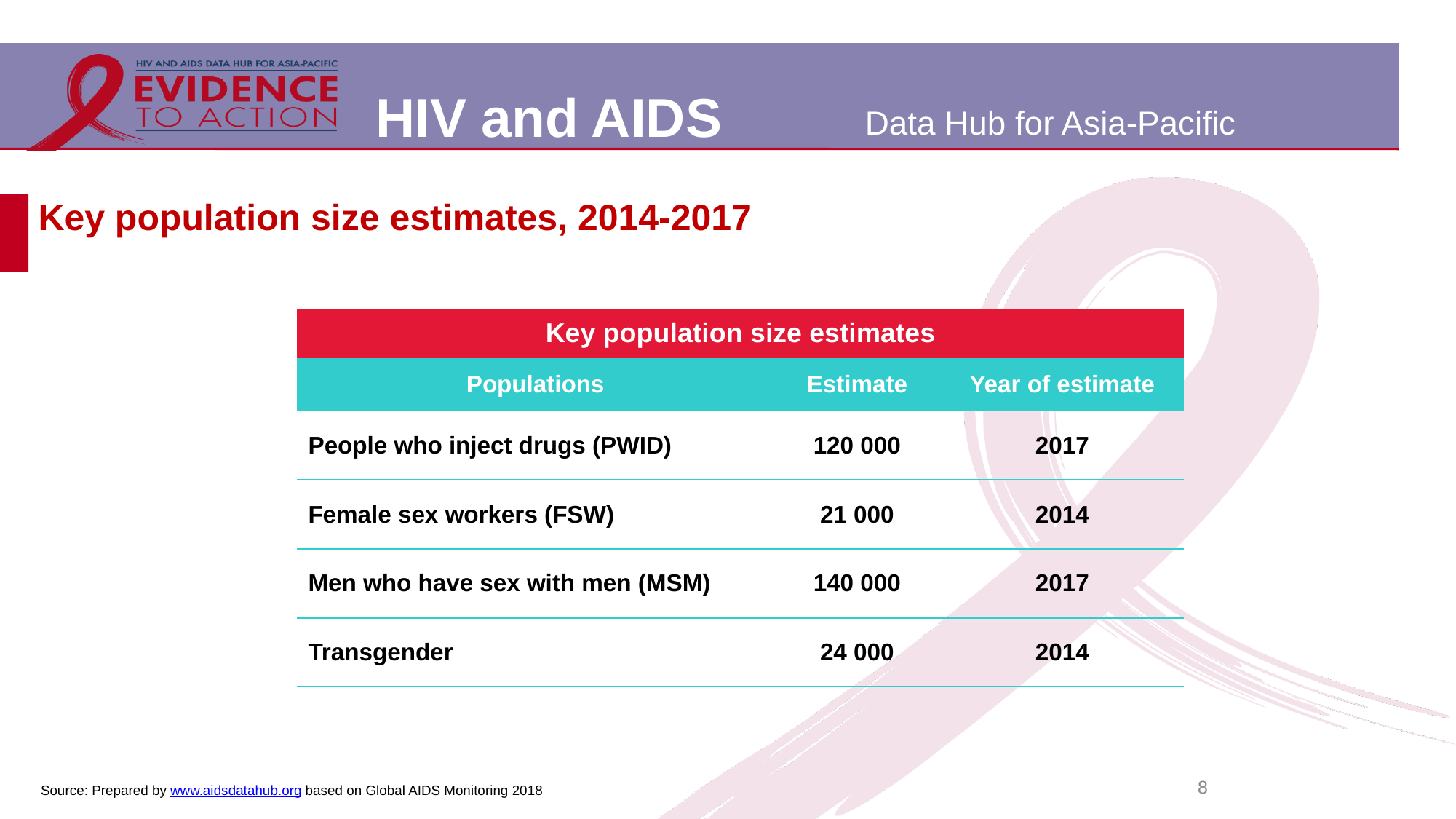

# Key population size estimates, 2014-2017
| Key population size estimates |  |  |
| --- | --- | --- |
| Populations | Estimate | Year of estimate |
| People who inject drugs (PWID) | 120 000 | 2017 |
| Female sex workers (FSW) | 21 000 | 2014 |
| Men who have sex with men (MSM) | 140 000 | 2017 |
| Transgender | 24 000 | 2014 |
8
Source: Prepared by www.aidsdatahub.org based on Global AIDS Monitoring 2018